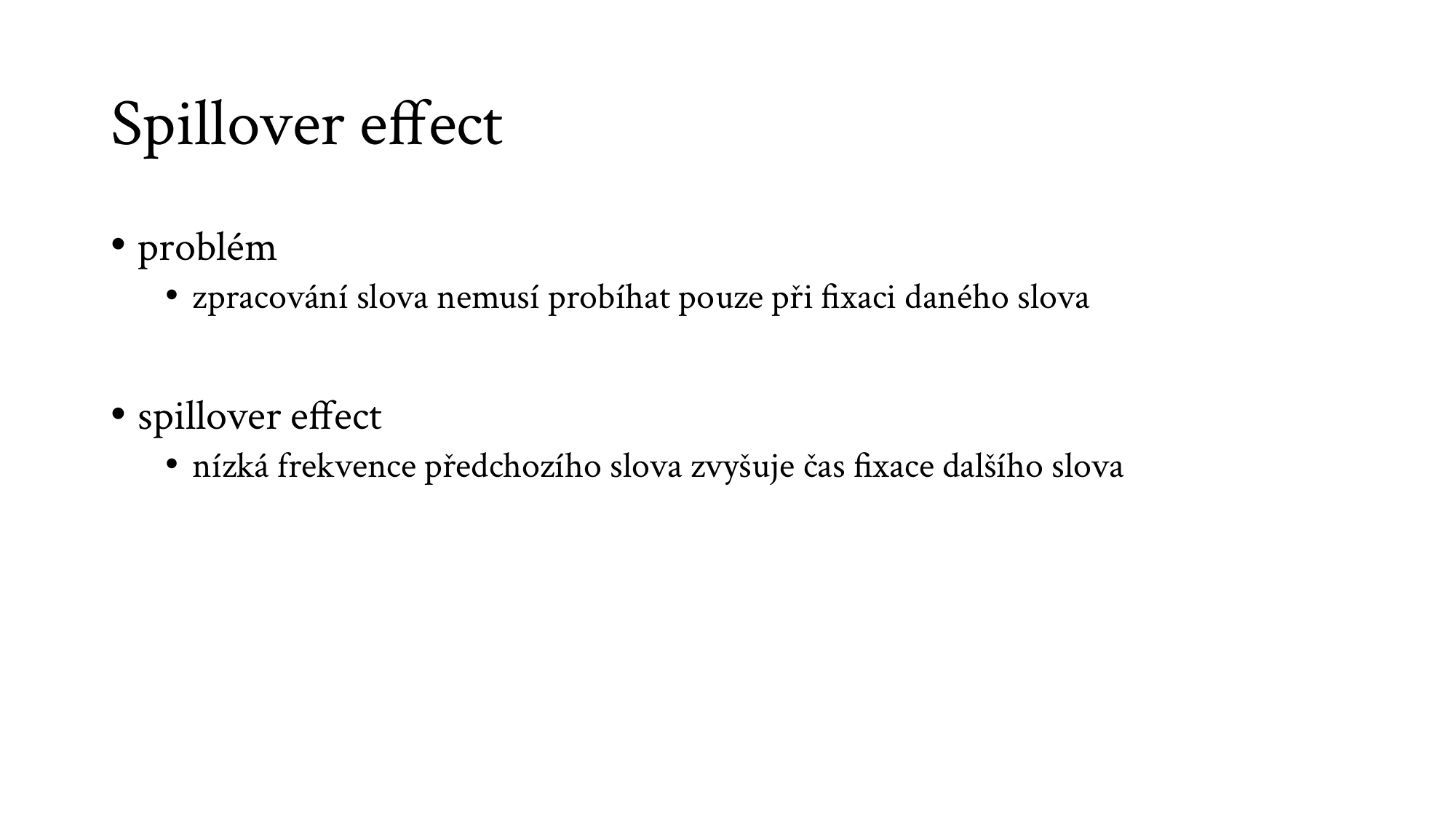

# Spillover effect
problém
zpracování slova nemusí probíhat pouze při fixaci daného slova

spillover effect
nízká frekvence předchozího slova zvyšuje čas fixace dalšího slova